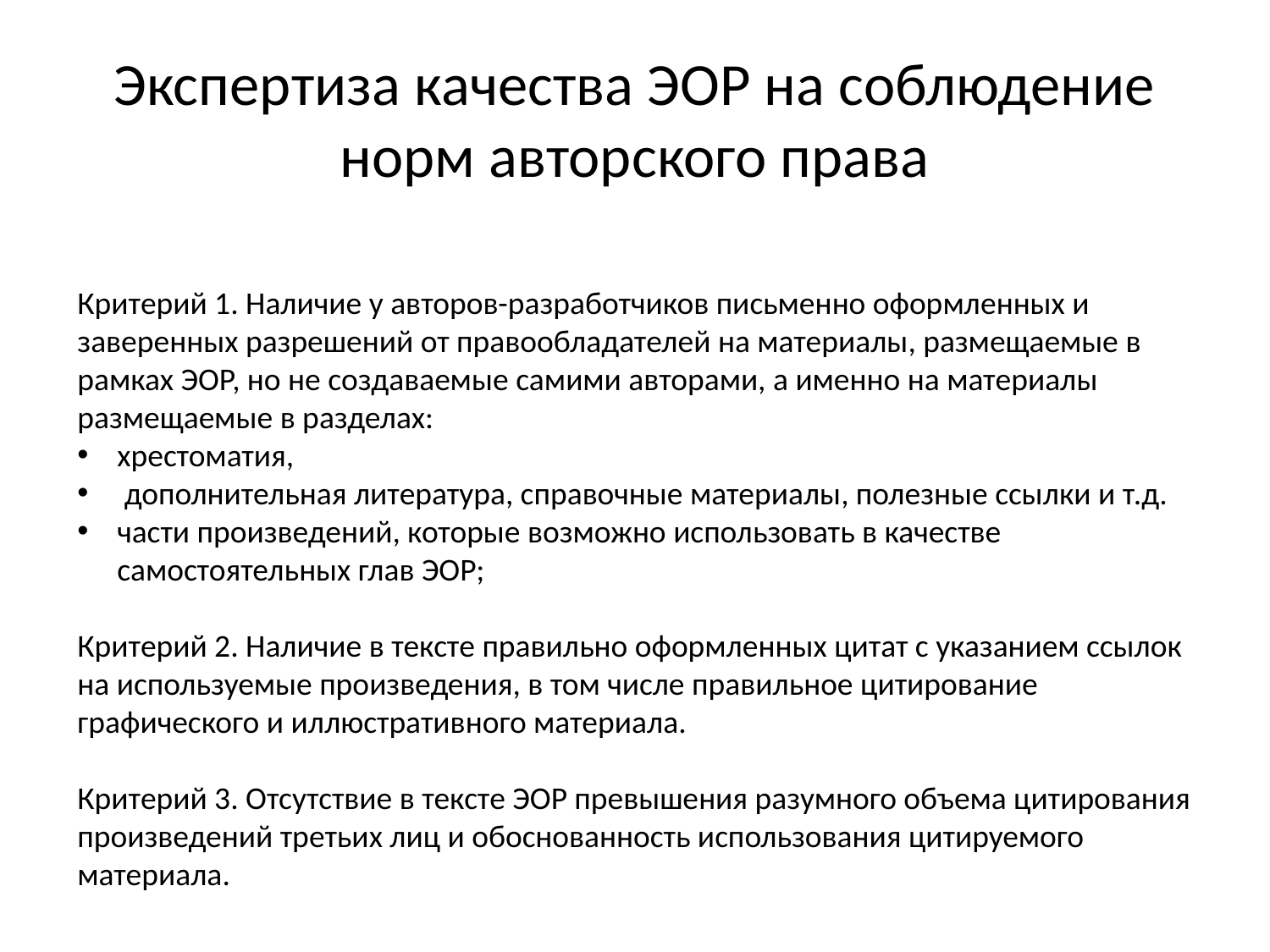

# Экспертиза качества ЭОР на соблюдение норм авторского права
Критерий 1. Наличие у авторов-разработчиков письменно оформленных и заверенных разрешений от правообладателей на материалы, размещаемые в рамках ЭОР, но не создаваемые самими авторами, а именно на материалы размещаемые в разделах:
хрестоматия,
 дополнительная литература, справочные материалы, полезные ссылки и т.д.
части произведений, которые возможно использовать в качестве самостоятельных глав ЭОР;

Критерий 2. Наличие в тексте правильно оформленных цитат с указанием ссылок на используемые произведения, в том числе правильное цитирование графического и иллюстративного материала.

Критерий 3. Отсутствие в тексте ЭОР превышения разумного объема цитирования произведений третьих лиц и обоснованность использования цитируемого материала.